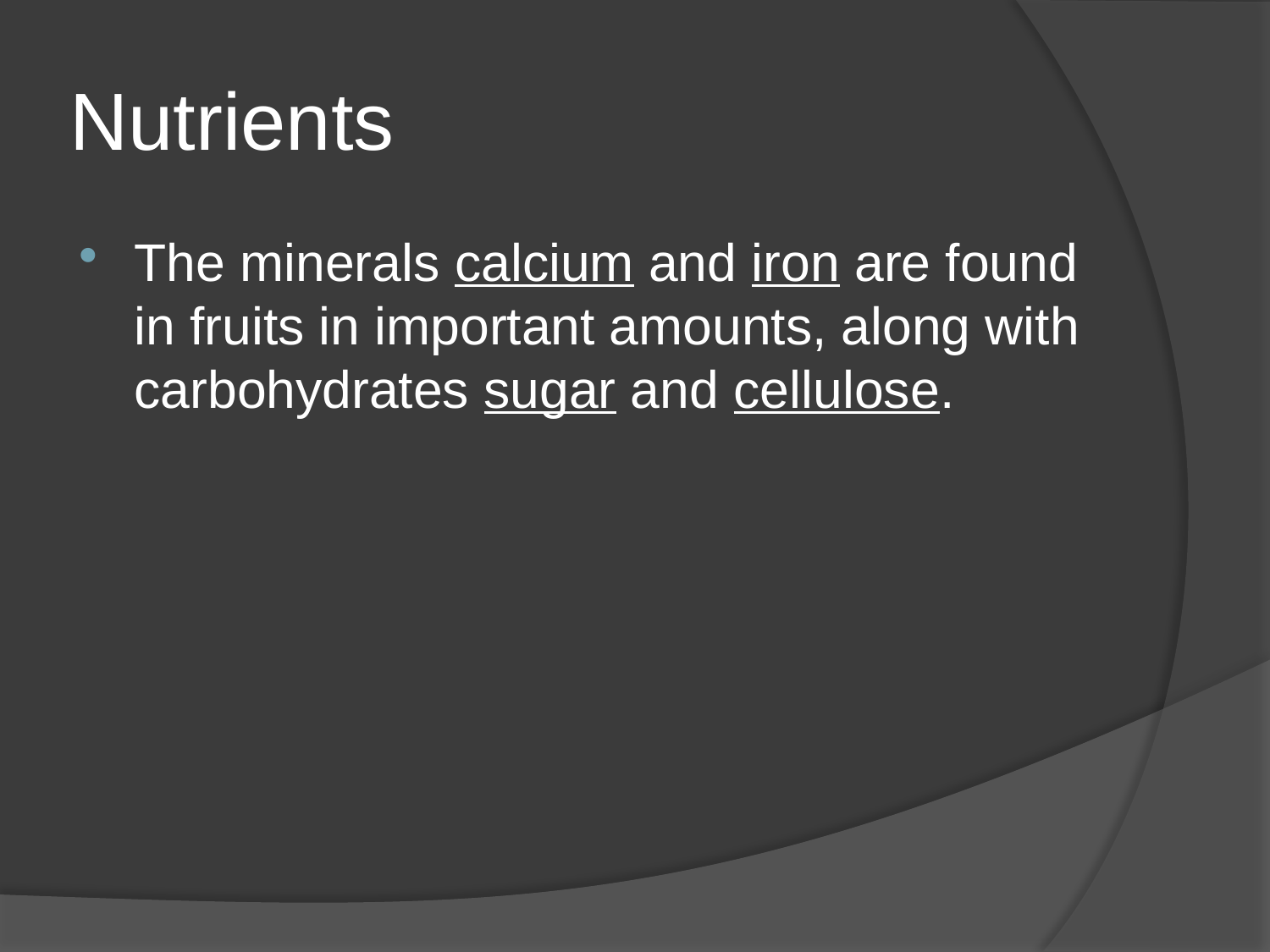

# Nutrients
The minerals calcium and iron are found in fruits in important amounts, along with carbohydrates sugar and cellulose.